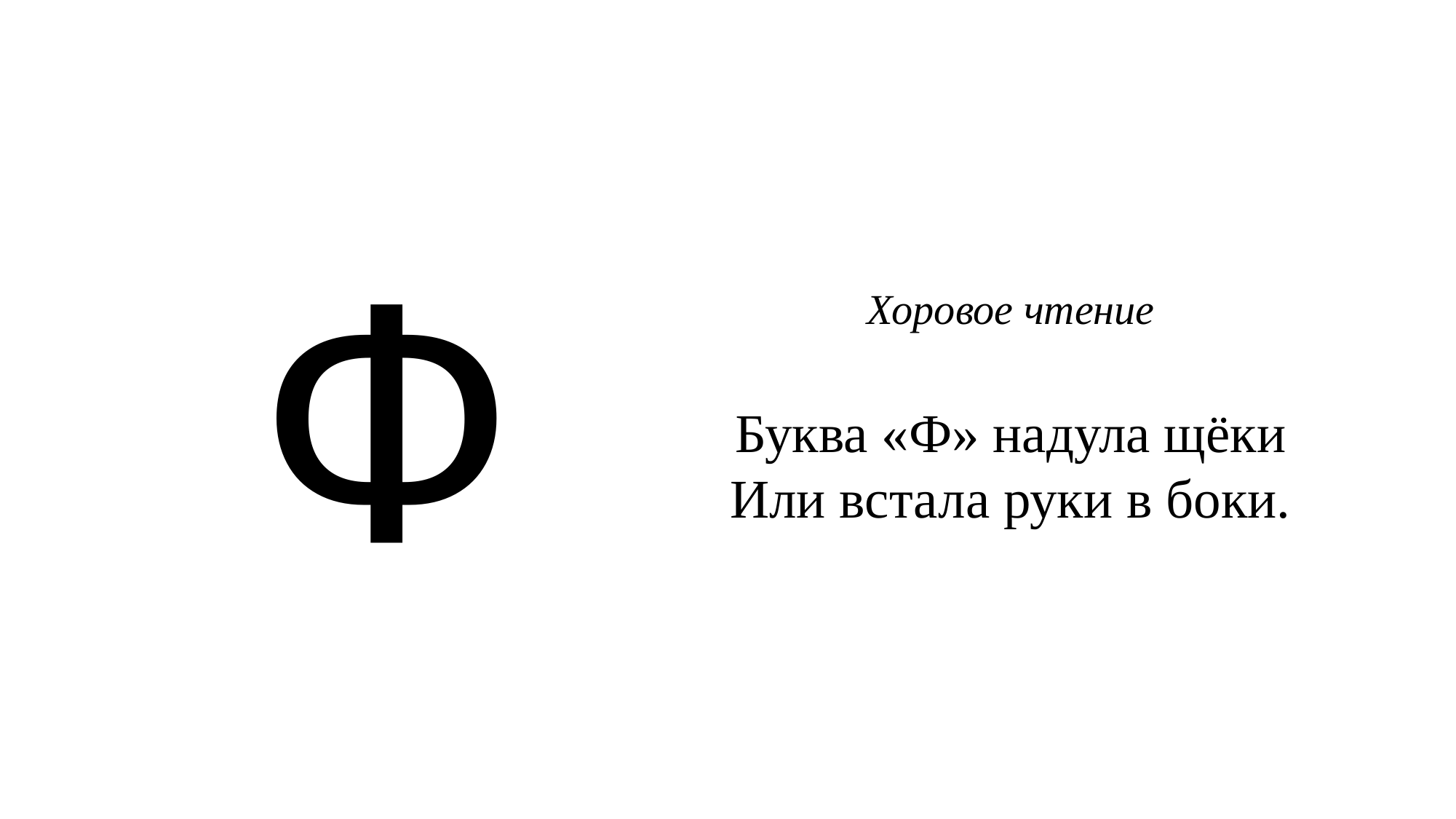

Ф
Хоровое чтение

Буква «Ф» надула щёки
Или встала руки в боки.